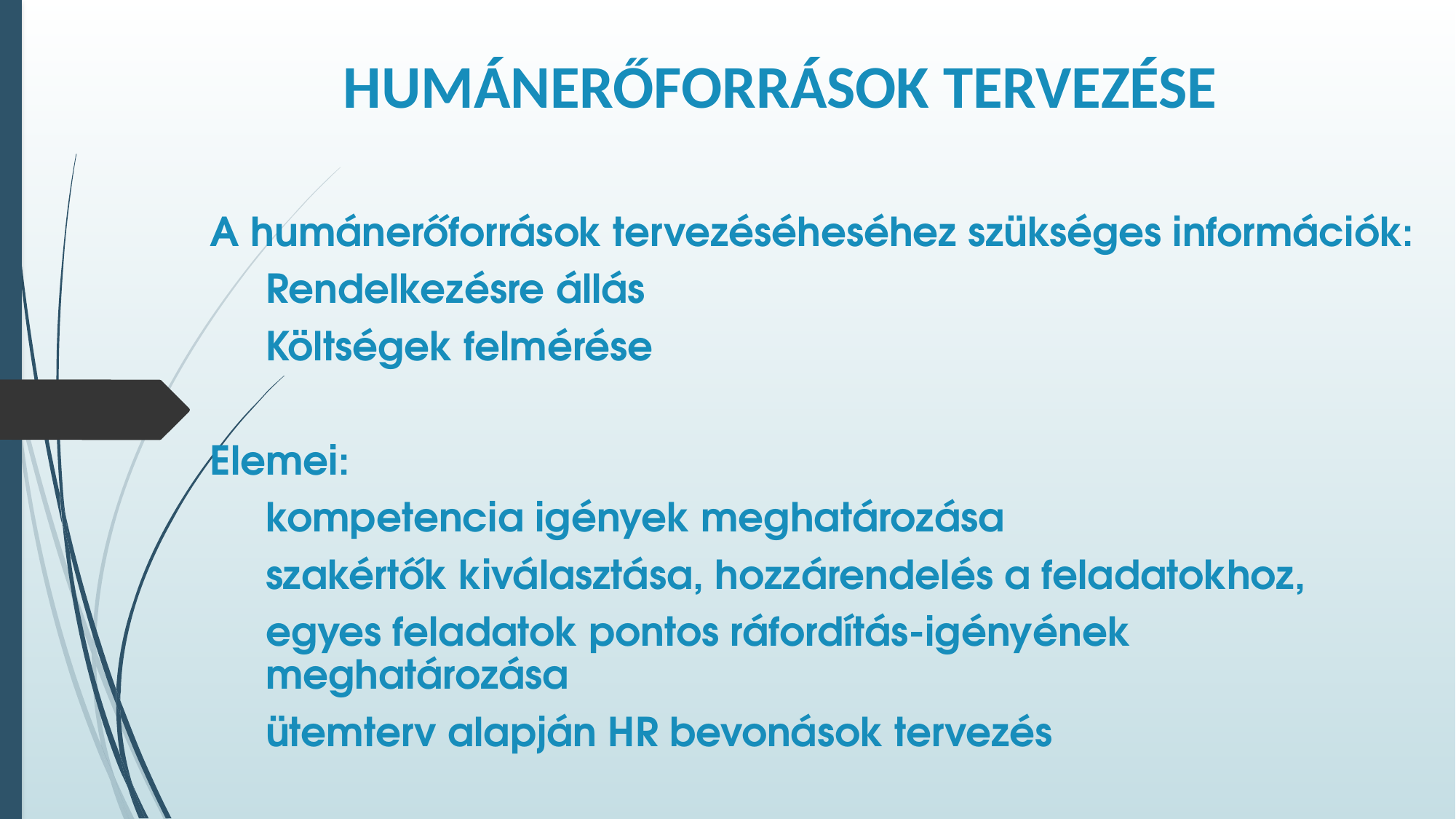

# HUMÁNERŐFORRÁSOK TERVEZÉSE
A humánerőforrások tervezéséheséhez szükséges információk:
Rendelkezésre állás
Költségek felmérése

Elemei:
kompetencia igények meghatározása
szakértők kiválasztása, hozzárendelés a feladatokhoz,
egyes feladatok pontos ráfordítás-igényének meghatározása
ütemterv alapján HR bevonások tervezés